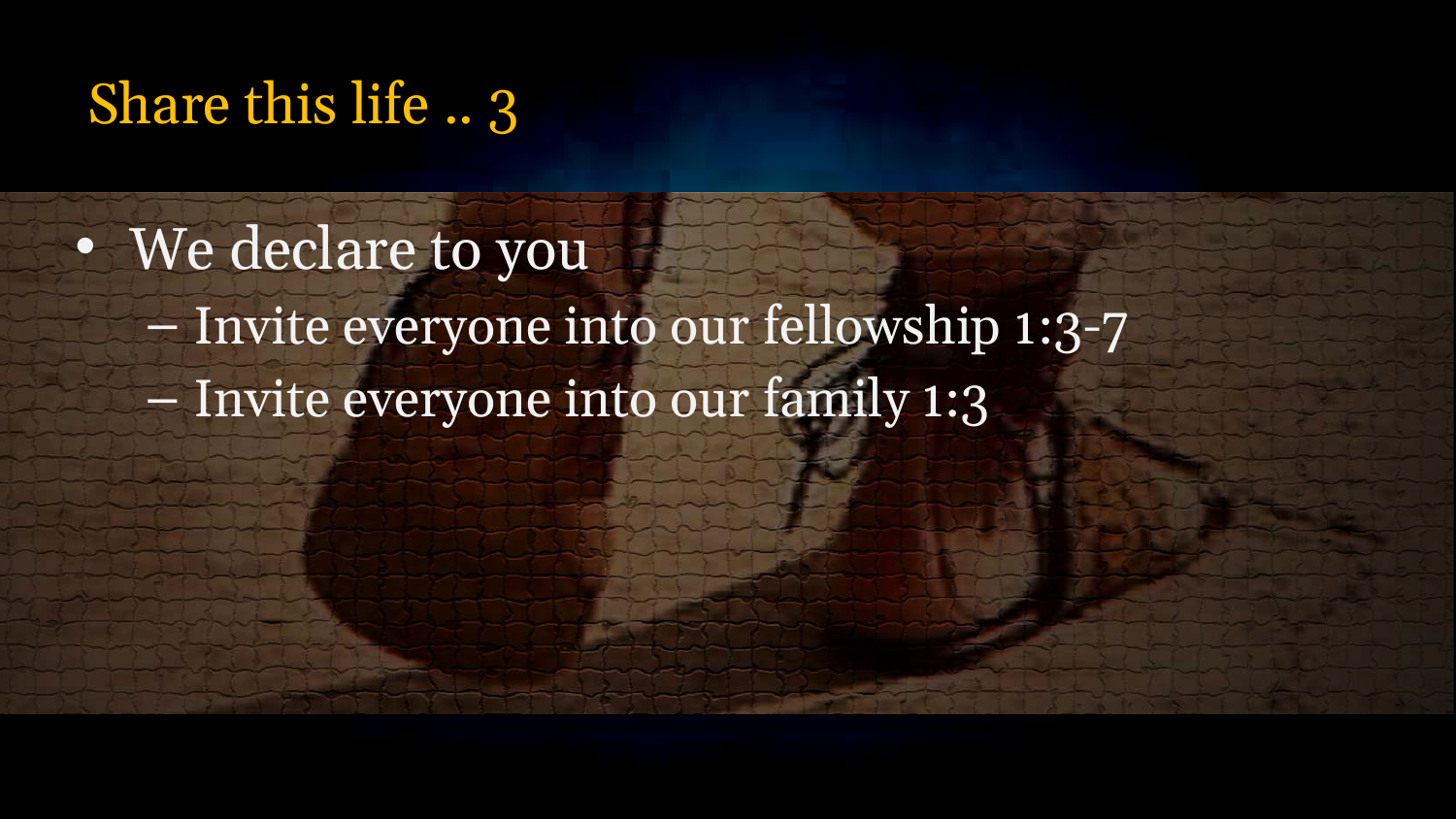

# Share this life .. 3
We declare to you
Invite everyone into our fellowship 1:3-7
Invite everyone into our family 1:3